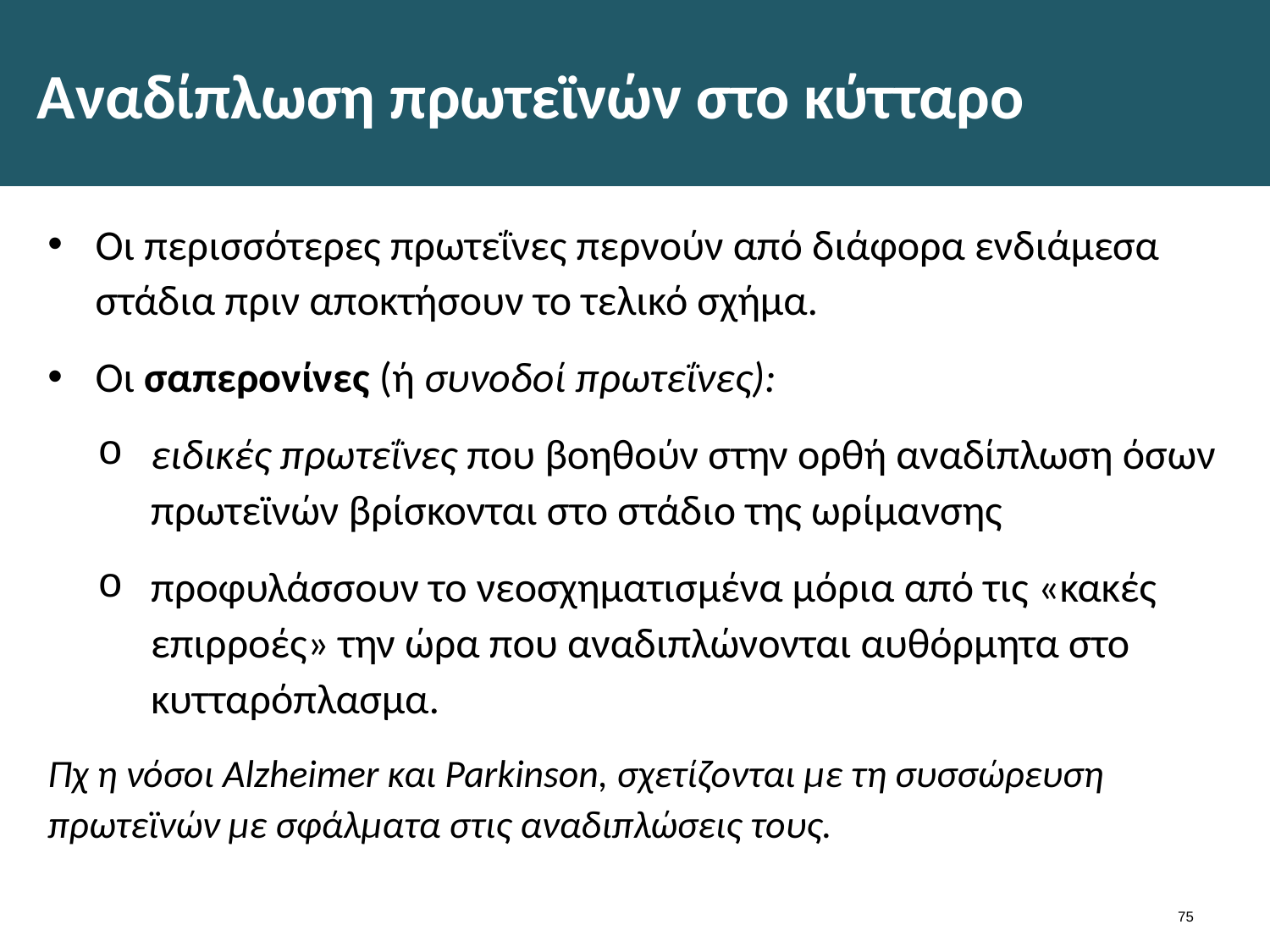

# Αναδίπλωση πρωτεϊνών στο κύτταρο
Οι περισσότερες πρωτεΐνες περνούν από διάφορα ενδιάμεσα στάδια πριν αποκτήσουν το τελικό σχήμα.
Οι σαπερονίνες (ή συνοδοί πρωτεΐνες):
ειδικές πρωτεΐνες που βοηθούν στην ορθή αναδίπλωση όσων πρωτεϊνών βρίσκονται στο στάδιο της ωρίμανσης
προφυλάσσουν το νεοσχηματισμένα μόρια από τις «κακές επιρροές» την ώρα που αναδιπλώνονται αυθόρμητα στο κυτταρόπλασμα.
Πχ η νόσοι Alzheimer και Parkinson, σχετίζονται με τη συσσώρευση πρωτεϊνών με σφάλματα στις αναδιπλώσεις τους.

75